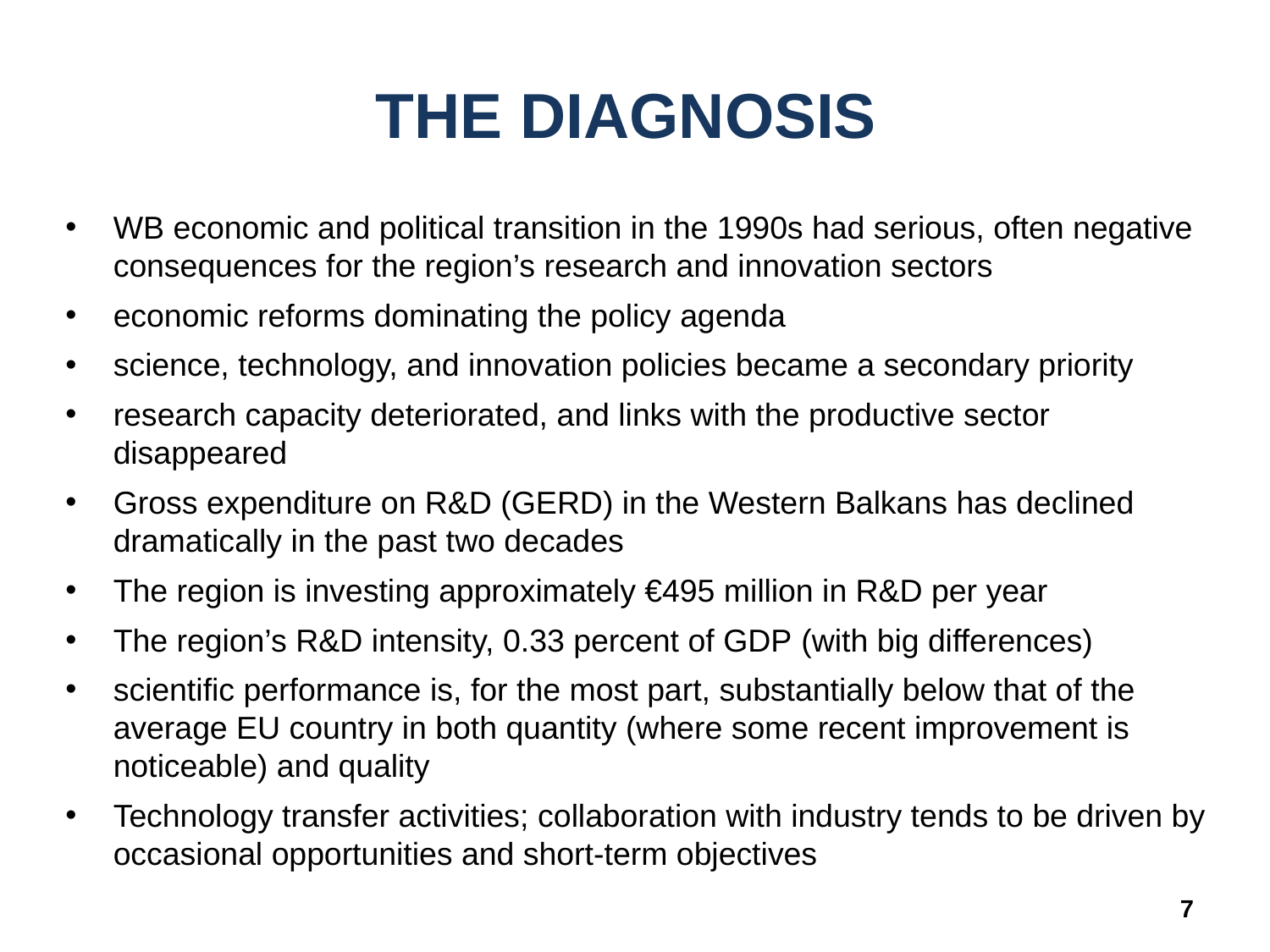

# THE DIAGNOSIS
WB economic and political transition in the 1990s had serious, often negative consequences for the region’s research and innovation sectors
economic reforms dominating the policy agenda
science, technology, and innovation policies became a secondary priority
research capacity deteriorated, and links with the productive sector disappeared
Gross expenditure on R&D (GERD) in the Western Balkans has declined dramatically in the past two decades
The region is investing approximately €495 million in R&D per year
The region’s R&D intensity, 0.33 percent of GDP (with big differences)
scientific performance is, for the most part, substantially below that of the average EU country in both quantity (where some recent improvement is noticeable) and quality
Technology transfer activities; collaboration with industry tends to be driven by occasional opportunities and short-term objectives

7